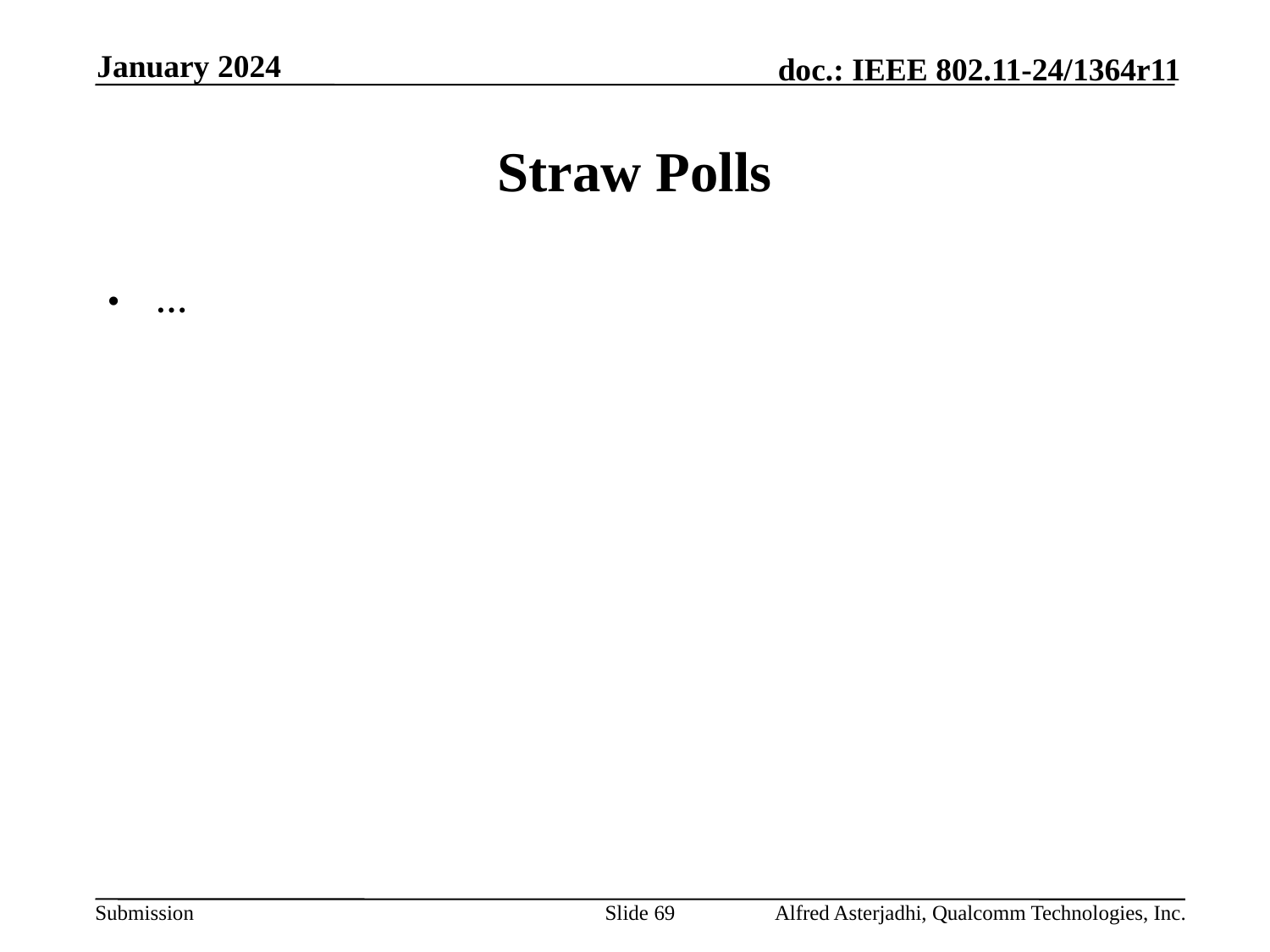

January 2024
# Straw Polls
…
Slide 69
Alfred Asterjadhi, Qualcomm Technologies, Inc.